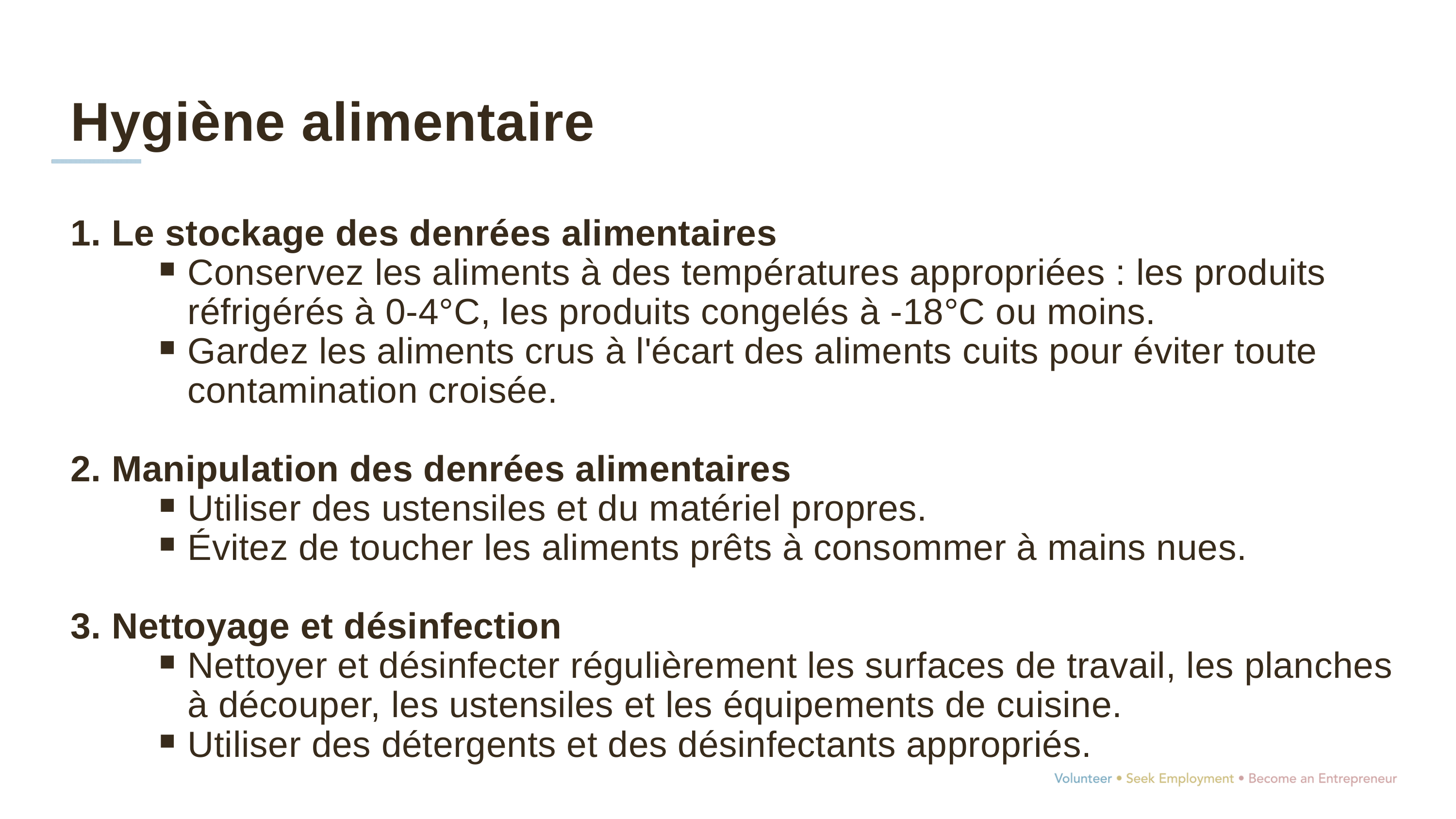

Hygiène alimentaire

1. Le stockage des denrées alimentaires
Conservez les aliments à des températures appropriées : les produits réfrigérés à 0-4°C, les produits congelés à -18°C ou moins.
Gardez les aliments crus à l'écart des aliments cuits pour éviter toute contamination croisée.

2. Manipulation des denrées alimentaires
Utiliser des ustensiles et du matériel propres.
Évitez de toucher les aliments prêts à consommer à mains nues.

3. Nettoyage et désinfection
Nettoyer et désinfecter régulièrement les surfaces de travail, les planches à découper, les ustensiles et les équipements de cuisine.
Utiliser des détergents et des désinfectants appropriés.